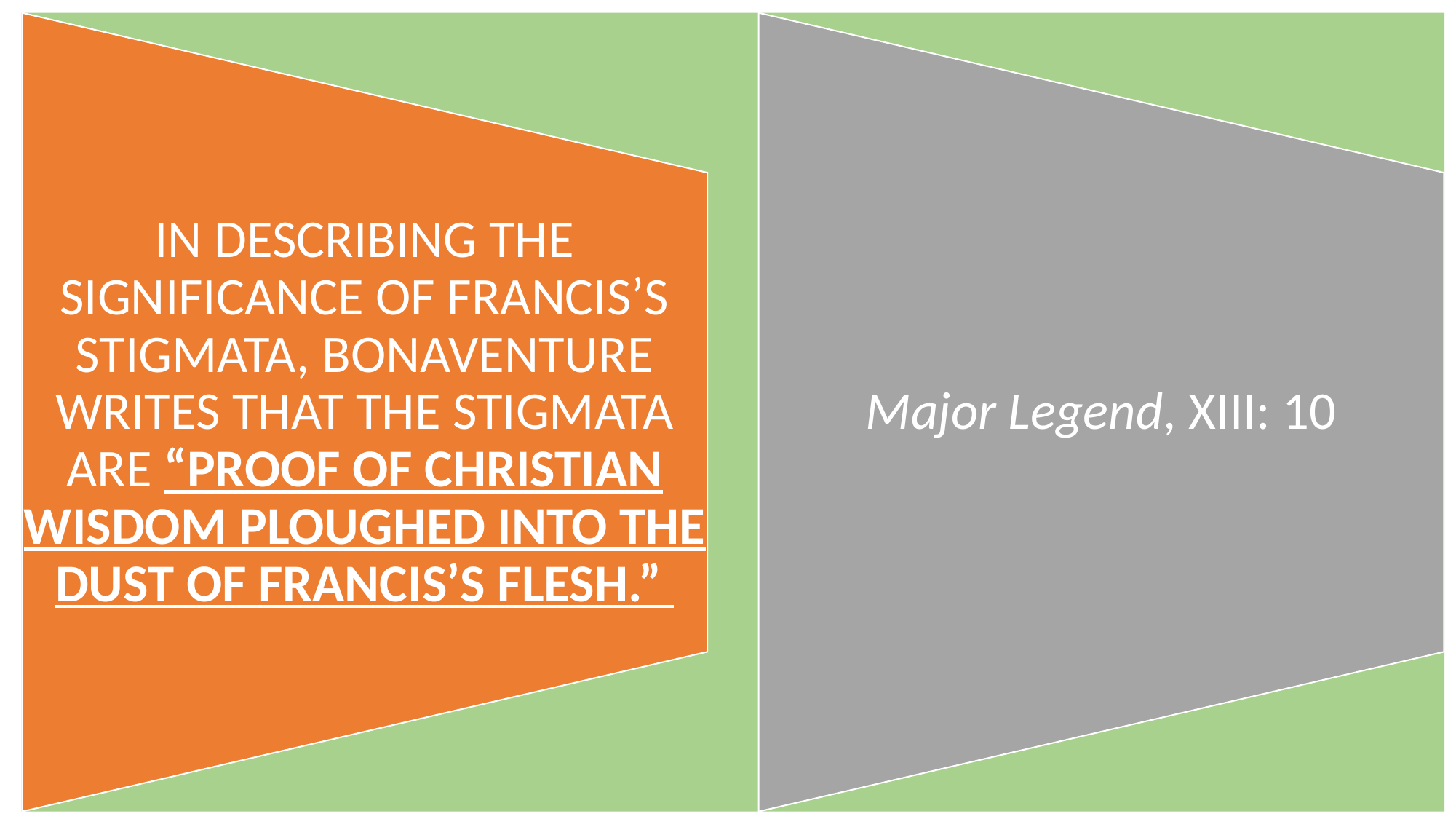

IN DESCRIBING THE SIGNIFICANCE OF FRANCIS’S STIGMATA, BONAVENTURE WRITES THAT THE STIGMATA ARE “PROOF OF CHRISTIAN WISDOM PLOUGHED INTO THE DUST OF FRANCIS’S FLESH.”
Major Legend, XIII: 10
#